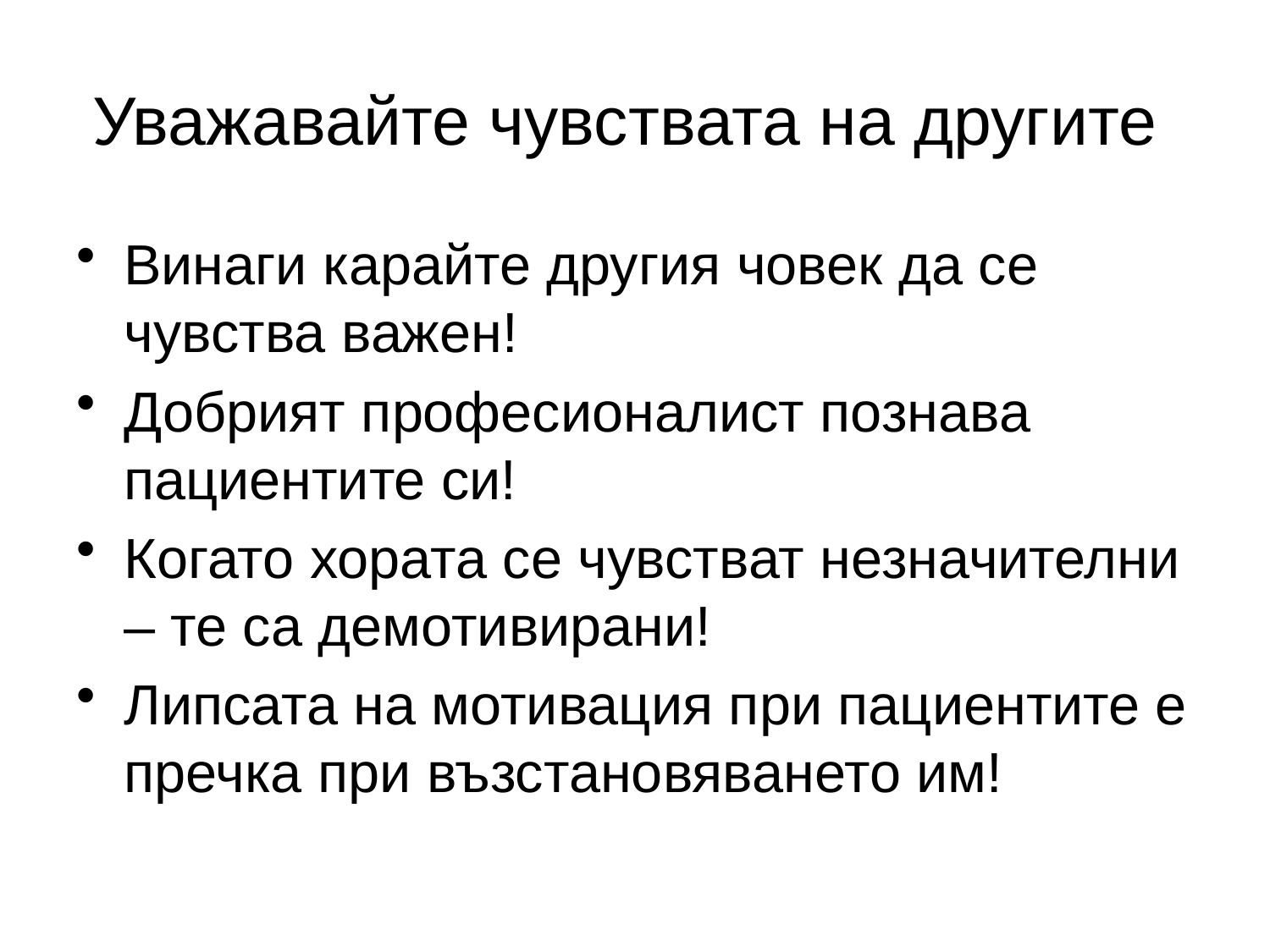

# Уважавайте чувствата на другите
Винаги карайте другия човек да се чувства важен!
Добрият професионалист познава пациентите си!
Когато хората се чувстват незначителни – те са демотивирани!
Липсата на мотивация при пациентите е пречка при възстановяването им!